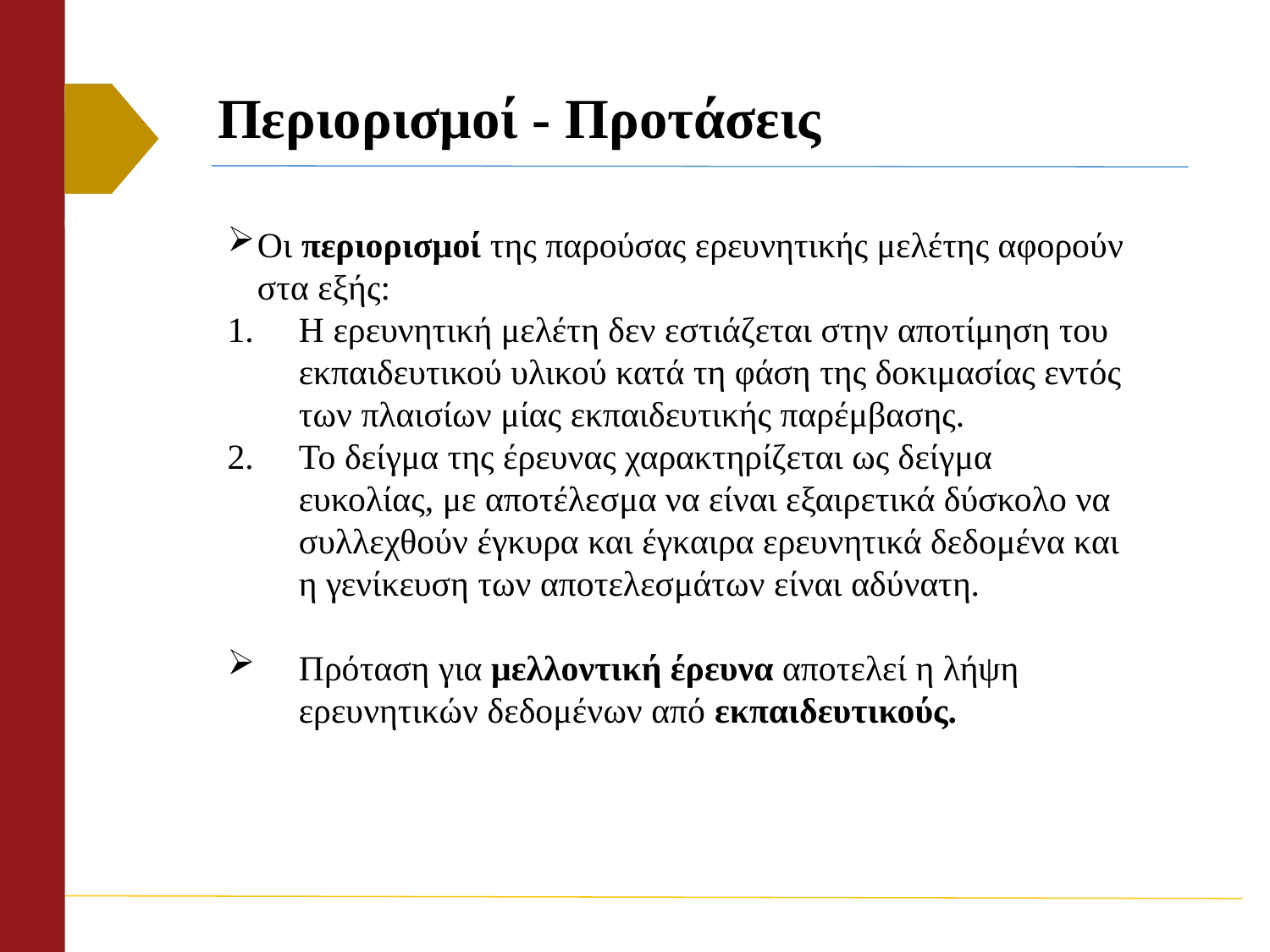

# Περιορισμοί - Προτάσεις
Οι περιορισμοί της παρούσας ερευνητικής μελέτης αφορούν στα εξής:
Η ερευνητική μελέτη δεν εστιάζεται στην αποτίμηση του εκπαιδευτικού υλικού κατά τη φάση της δοκιμασίας εντός των πλαισίων μίας εκπαιδευτικής παρέμβασης.
Το δείγμα της έρευνας χαρακτηρίζεται ως δείγμα ευκολίας, με αποτέλεσμα να είναι εξαιρετικά δύσκολο να συλλεχθούν έγκυρα και έγκαιρα ερευνητικά δεδομένα και η γενίκευση των αποτελεσμάτων είναι αδύνατη.

Πρόταση για μελλοντική έρευνα αποτελεί η λήψη ερευνητικών δεδομένων από εκπαιδευτικούς.